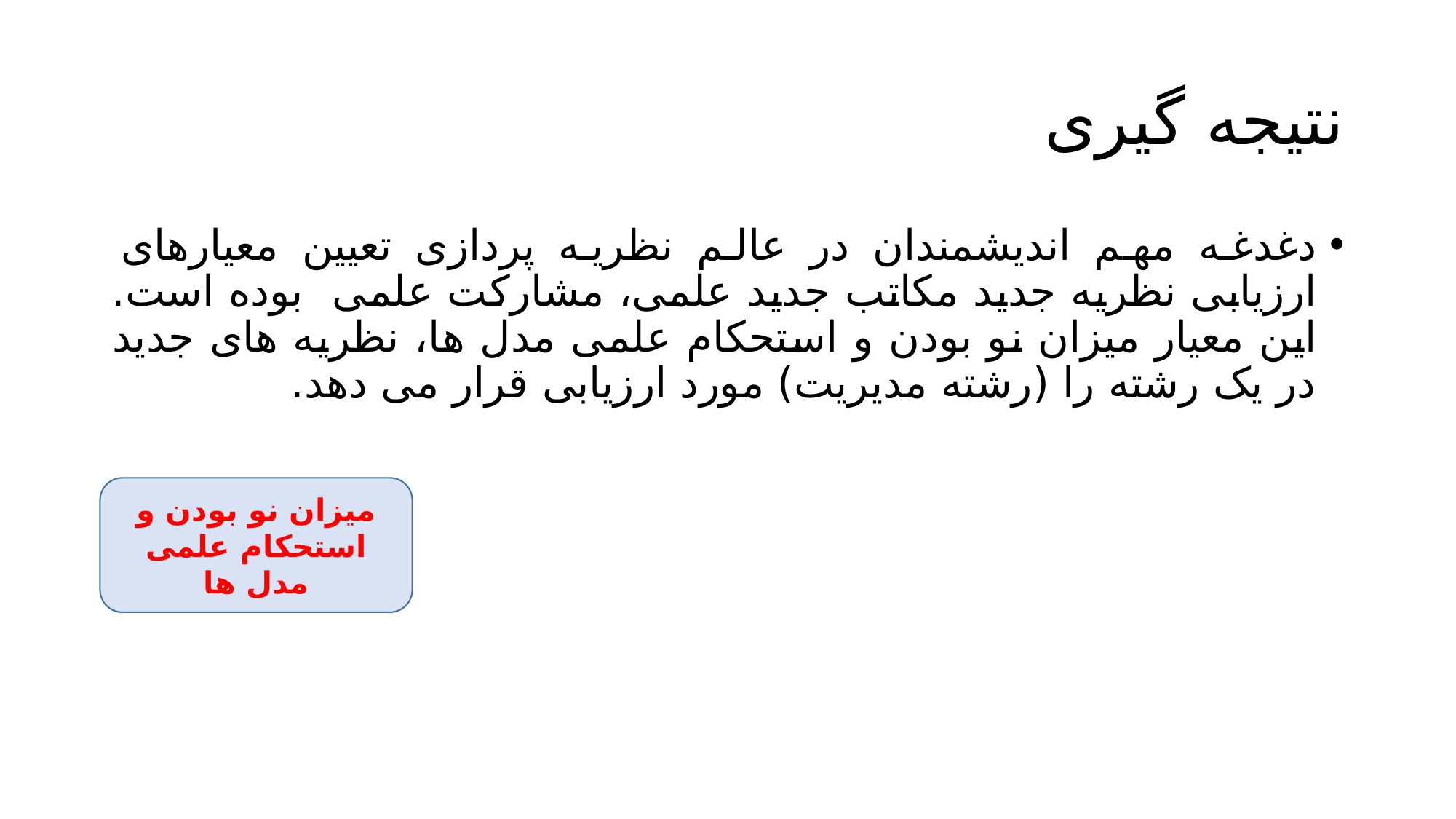

# نتیجه گیری
دغدغه مهم اندیشمندان در عالم نظریه پردازی تعیین معیارهای ارزیابی نظریه جدید مکاتب جدید علمی، مشارکت علمی  بوده است. این معیار میزان نو بودن و استحکام علمی مدل ها، نظریه های جدید در یک رشته را (رشته مدیریت) مورد ارزیابی قرار می دهد.

میزان نو بودن و استحکام علمی مدل ها